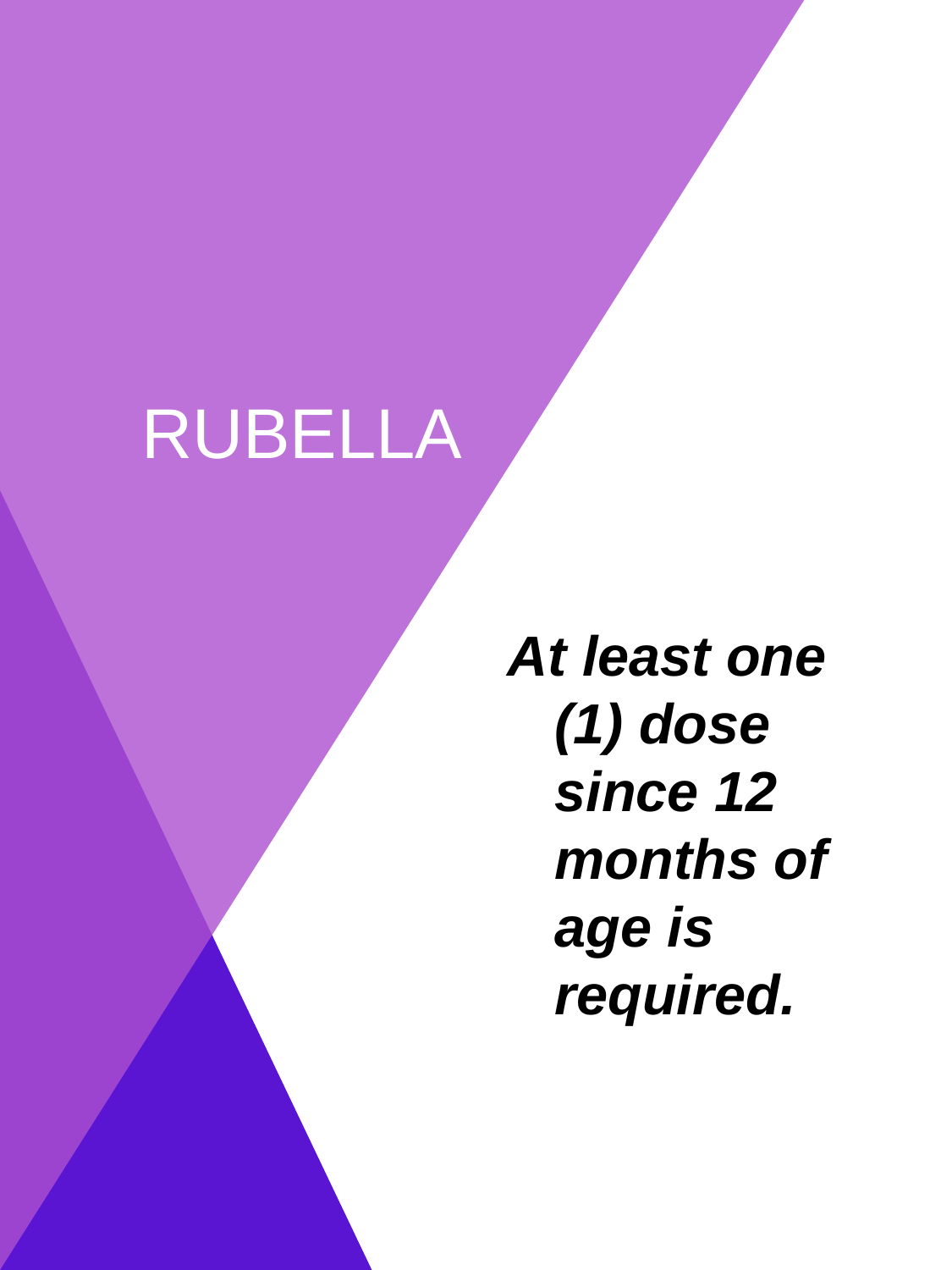

# rubella
At least one (1) dose since 12 months of age is required.